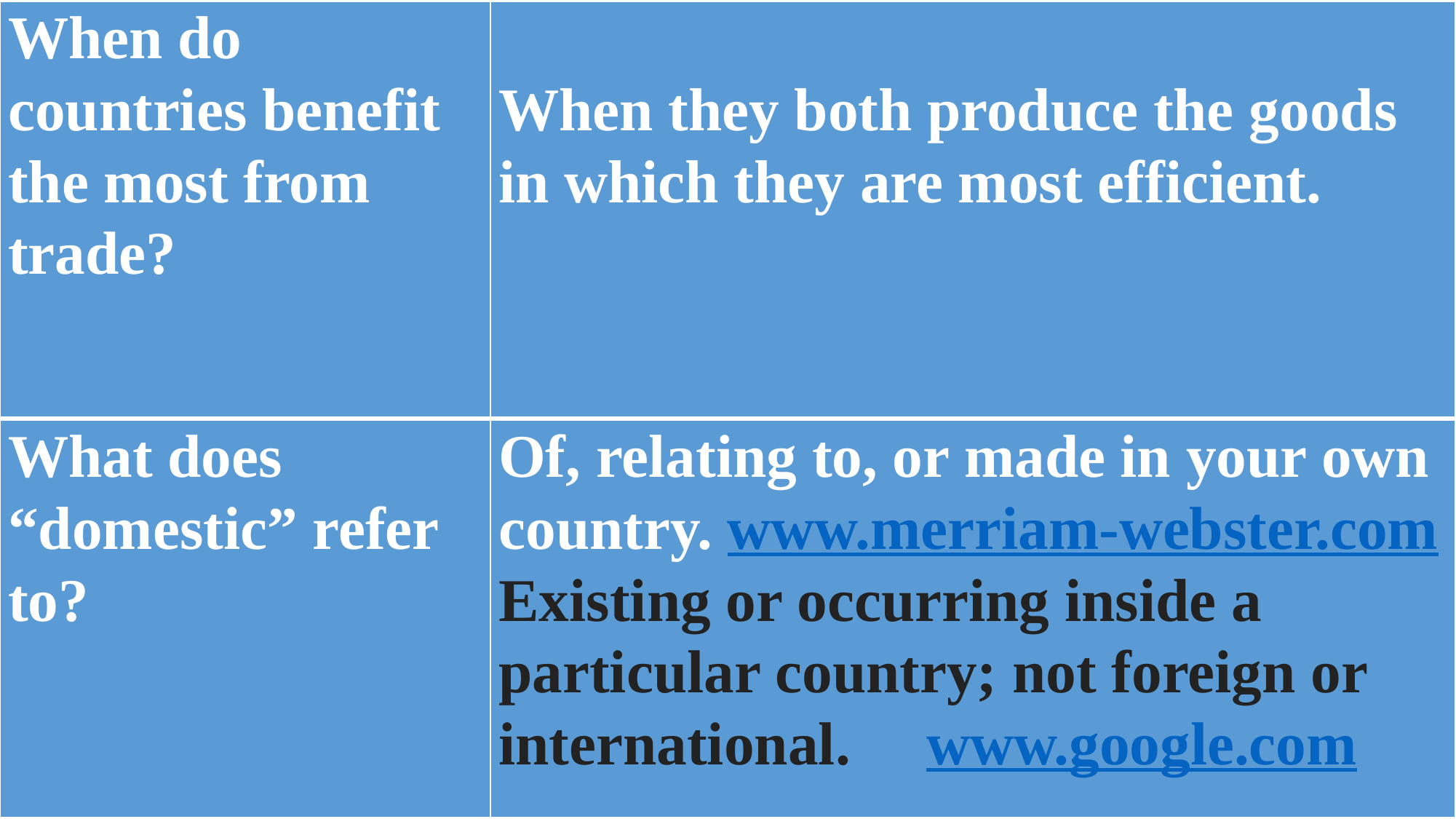

| When do countries benefit the most from trade? | When they both produce the goods in which they are most efficient. |
| --- | --- |
| What does “domestic” refer to? | Of, relating to, or made in your own country. www.merriam-webster.com Existing or occurring inside a particular country; not foreign or international. www.google.com |
| --- | --- |